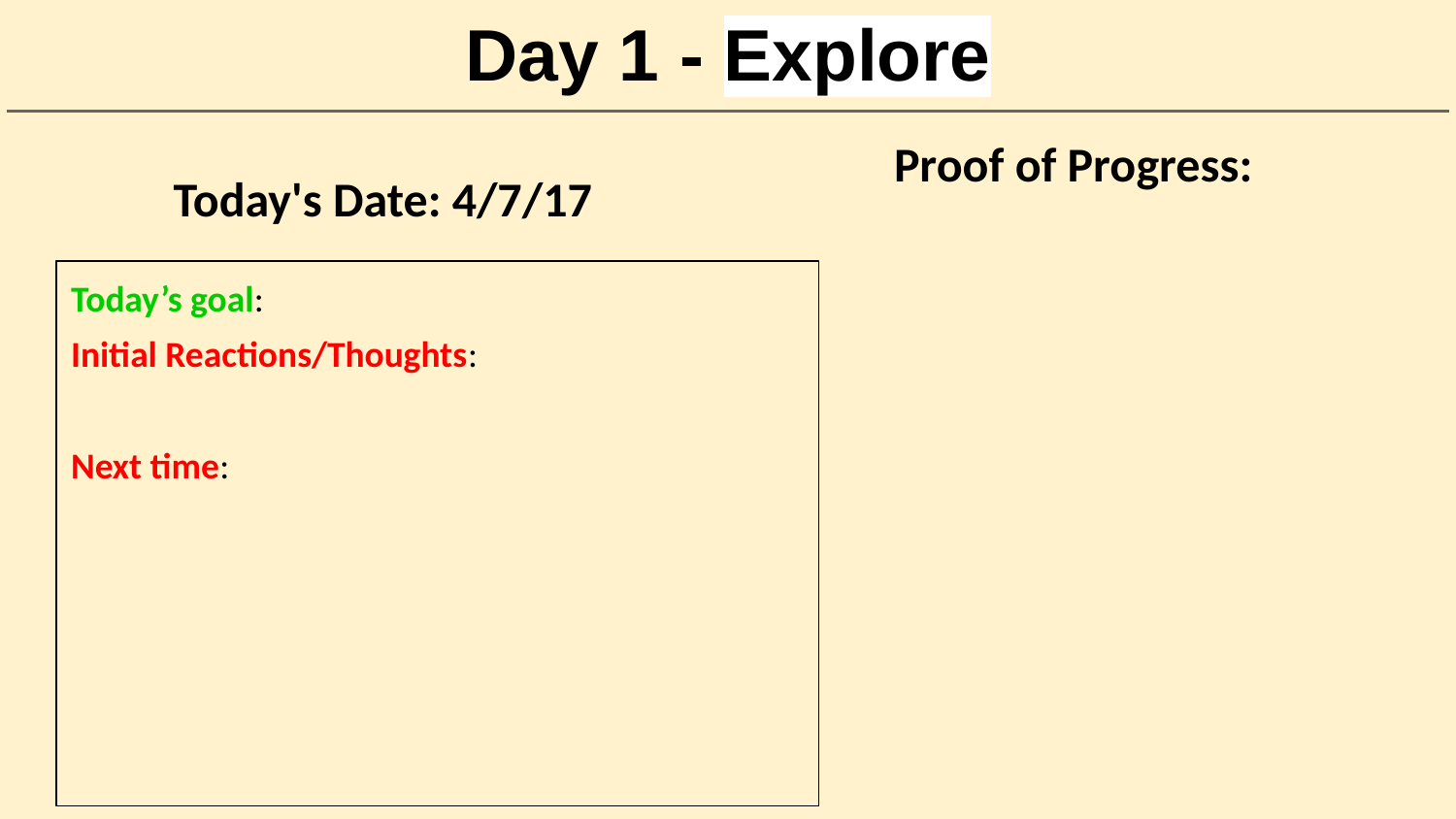

# Day 1 - Explore
Proof of Progress:
Today's Date: 4/7/17
Today’s goal:
Initial Reactions/Thoughts:

Next time: